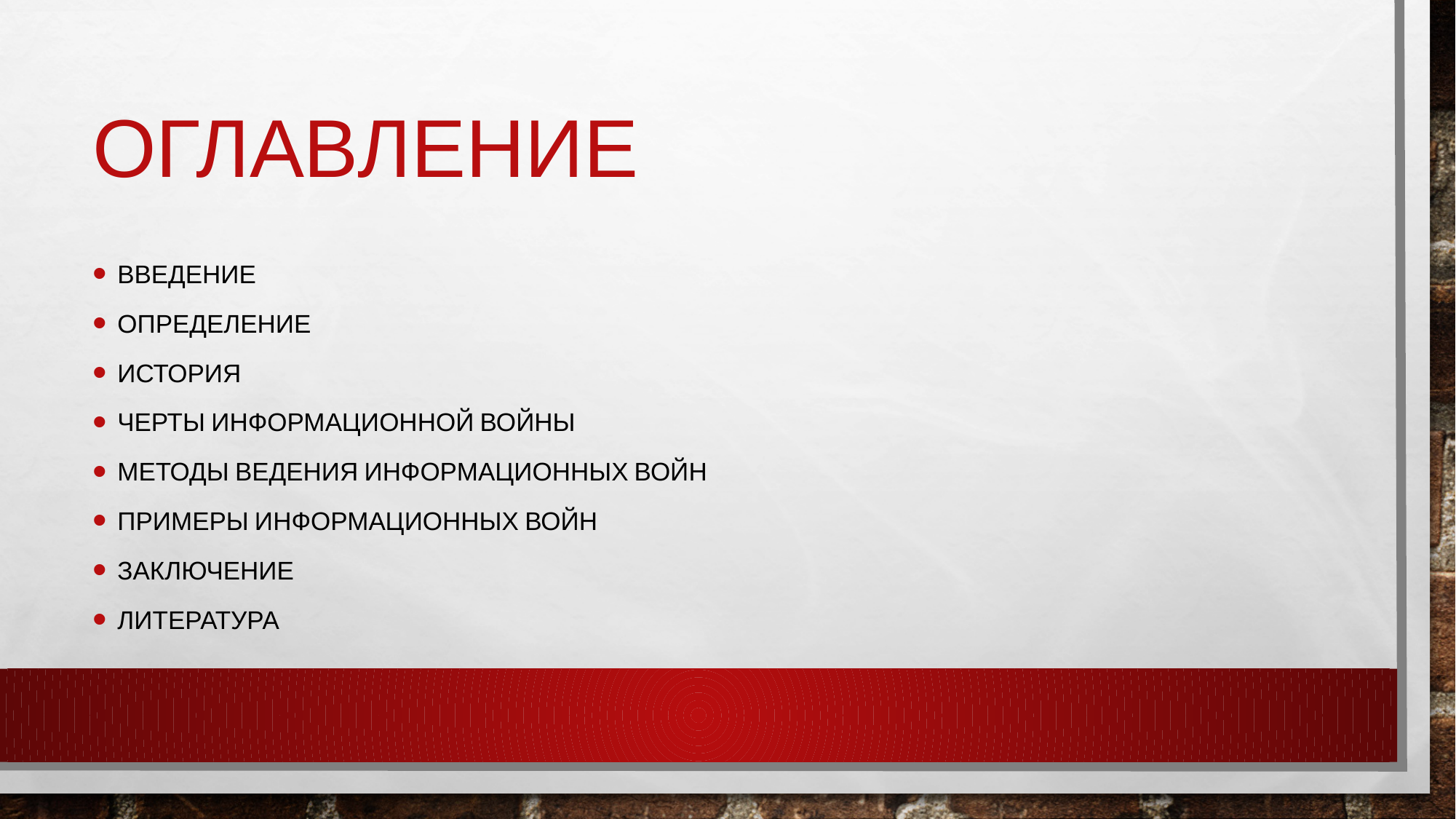

# Оглавление
Введение
Определение
История
Черты информационной войны
Методы ведения информационных войн
Примеры информационных войн
Заключение
Литература